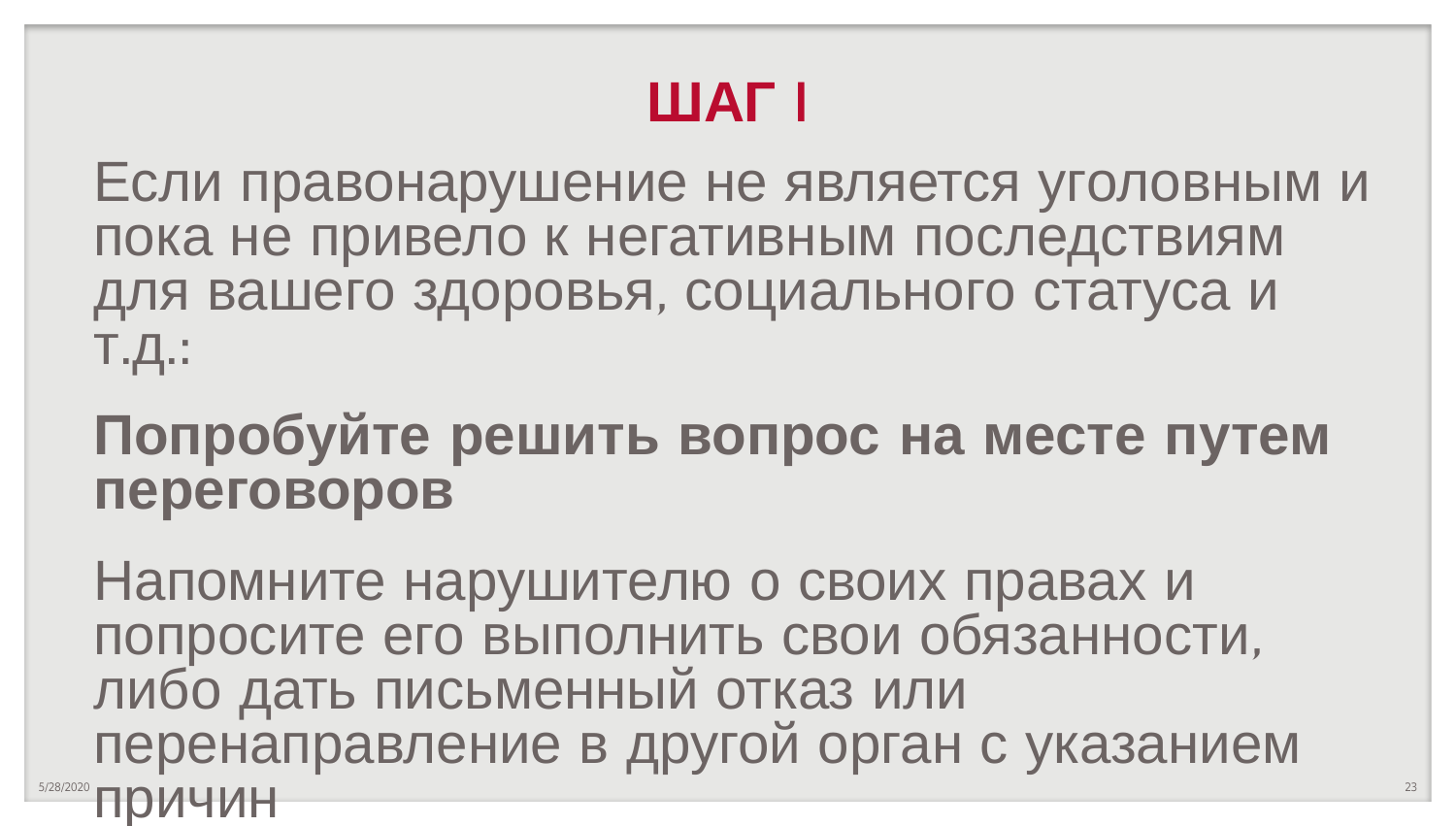

# ШАГ I
Если правонарушение не является уголовным и пока не привело к негативным последствиям для вашего здоровья, социального статуса и т.д.:
Попробуйте решить вопрос на месте путем переговоров
Напомните нарушителю о своих правах и попросите его выполнить свои обязанности, либо дать письменный отказ или перенаправление в другой орган с указанием причин
5/28/2020
23